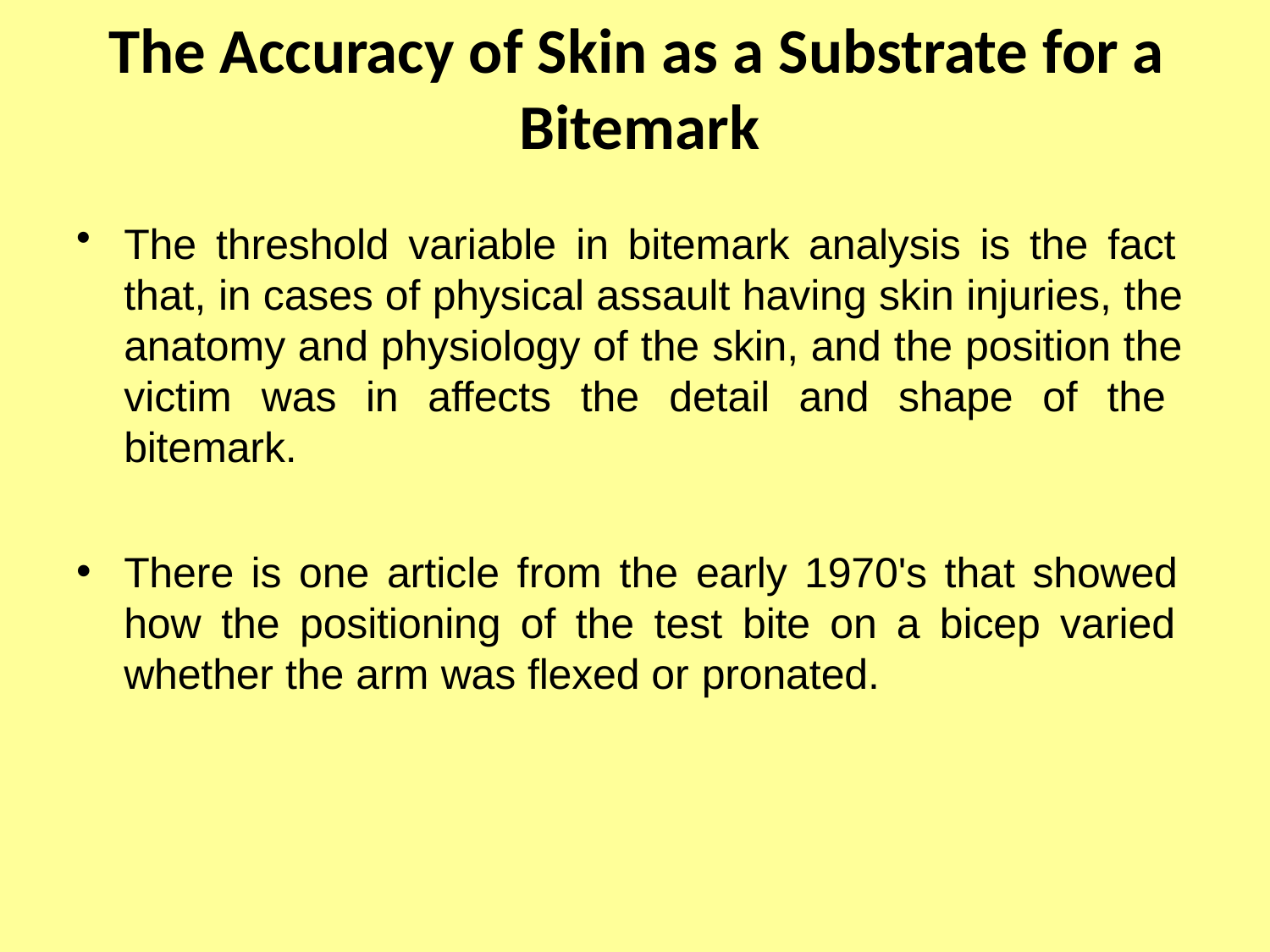

# The Accuracy of Skin as a Substrate for a  Bitemark
The threshold variable in bitemark analysis is the fact  that, in cases of physical assault having skin injuries, the  anatomy and physiology of the skin, and the position the  victim was in affects the detail and shape of the  bitemark.

There is one article from the early 1970's that showed  how the positioning of the test bite on a bicep varied  whether the arm was flexed or pronated.